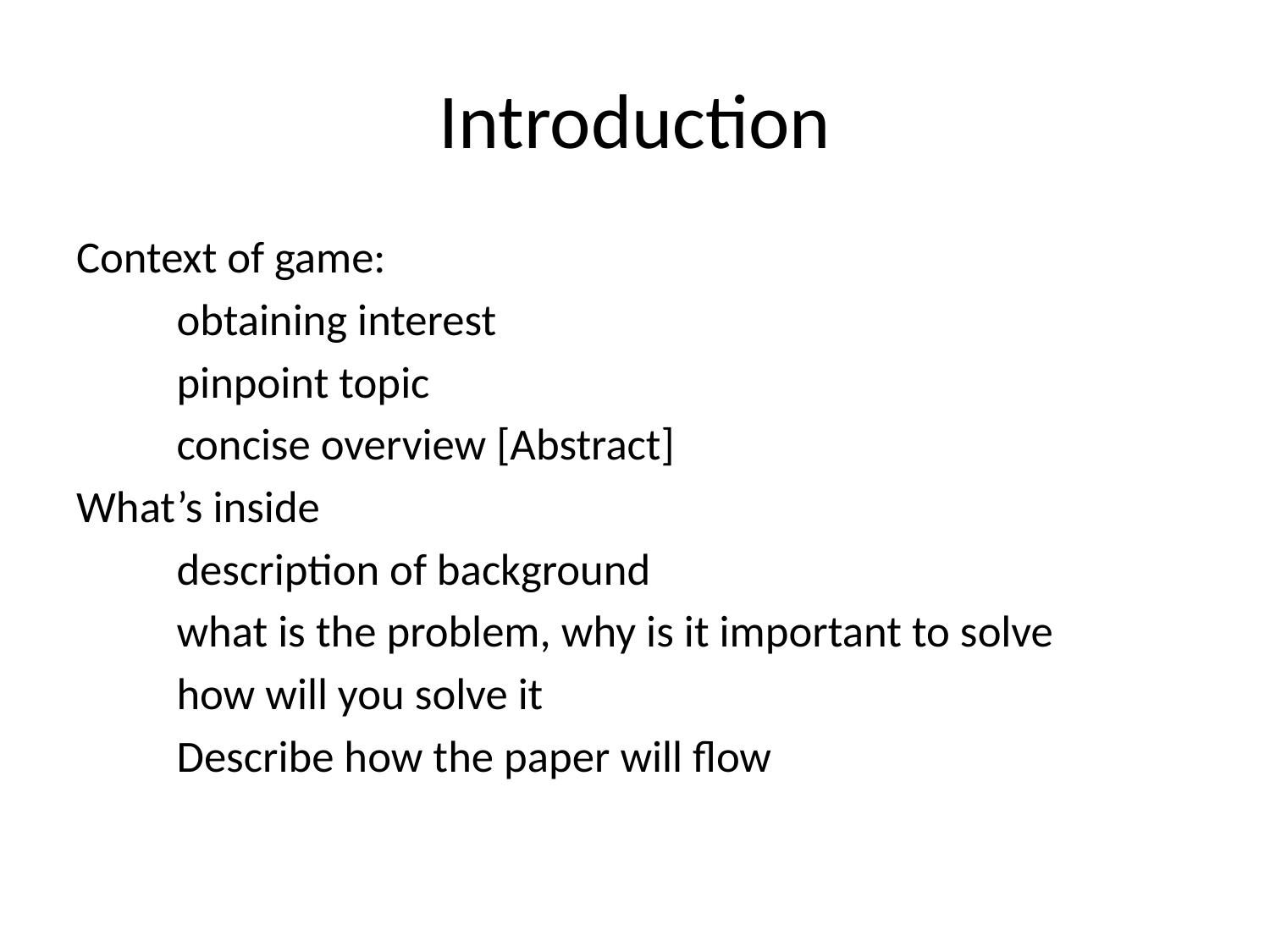

# Introduction
Context of game:
	obtaining interest
	pinpoint topic
	concise overview [Abstract]
What’s inside
	description of background
	what is the problem, why is it important to solve
	how will you solve it
	Describe how the paper will flow